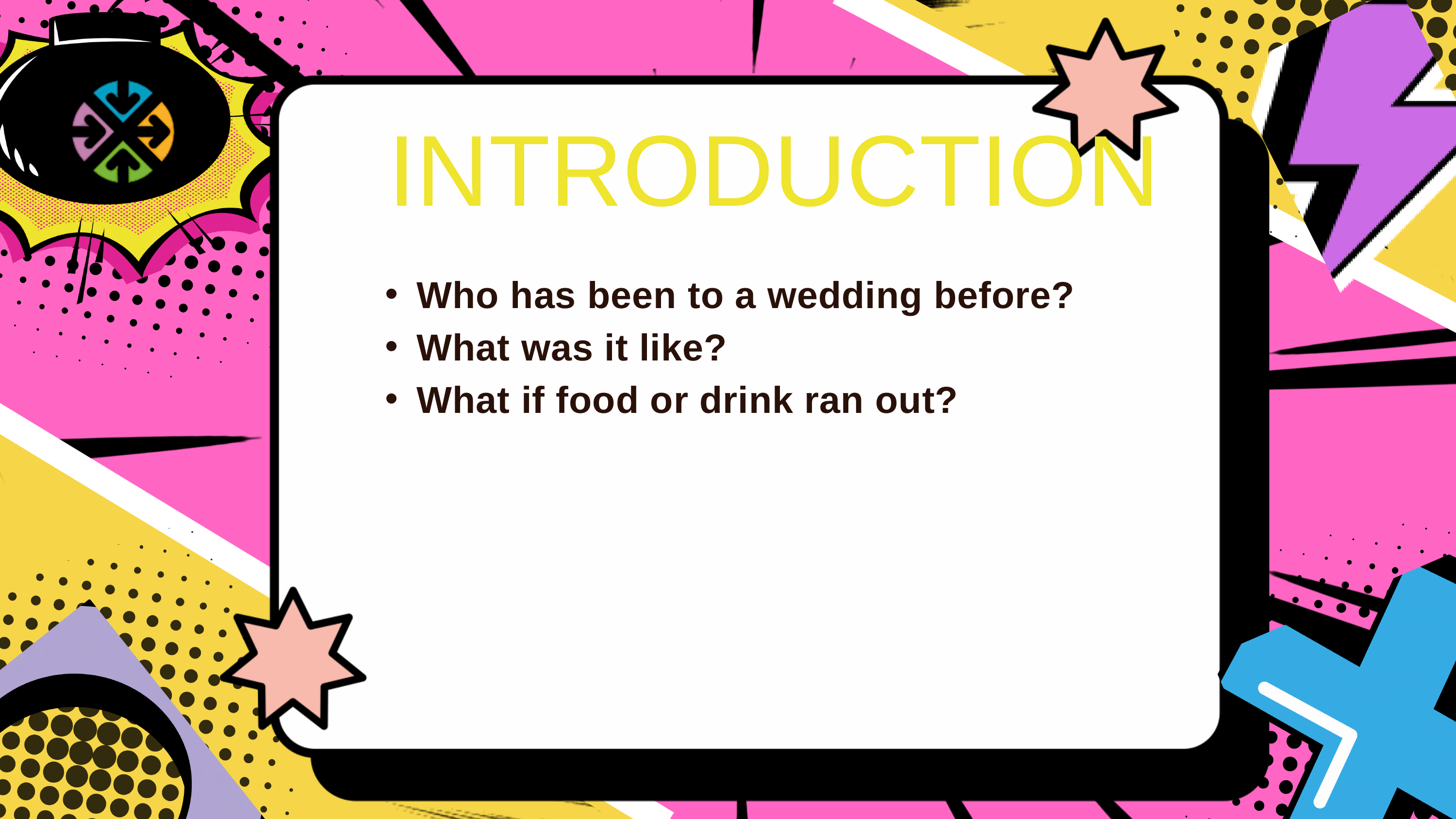

INTRODUCTION
Who has been to a wedding before?
What was it like?
What if food or drink ran out?